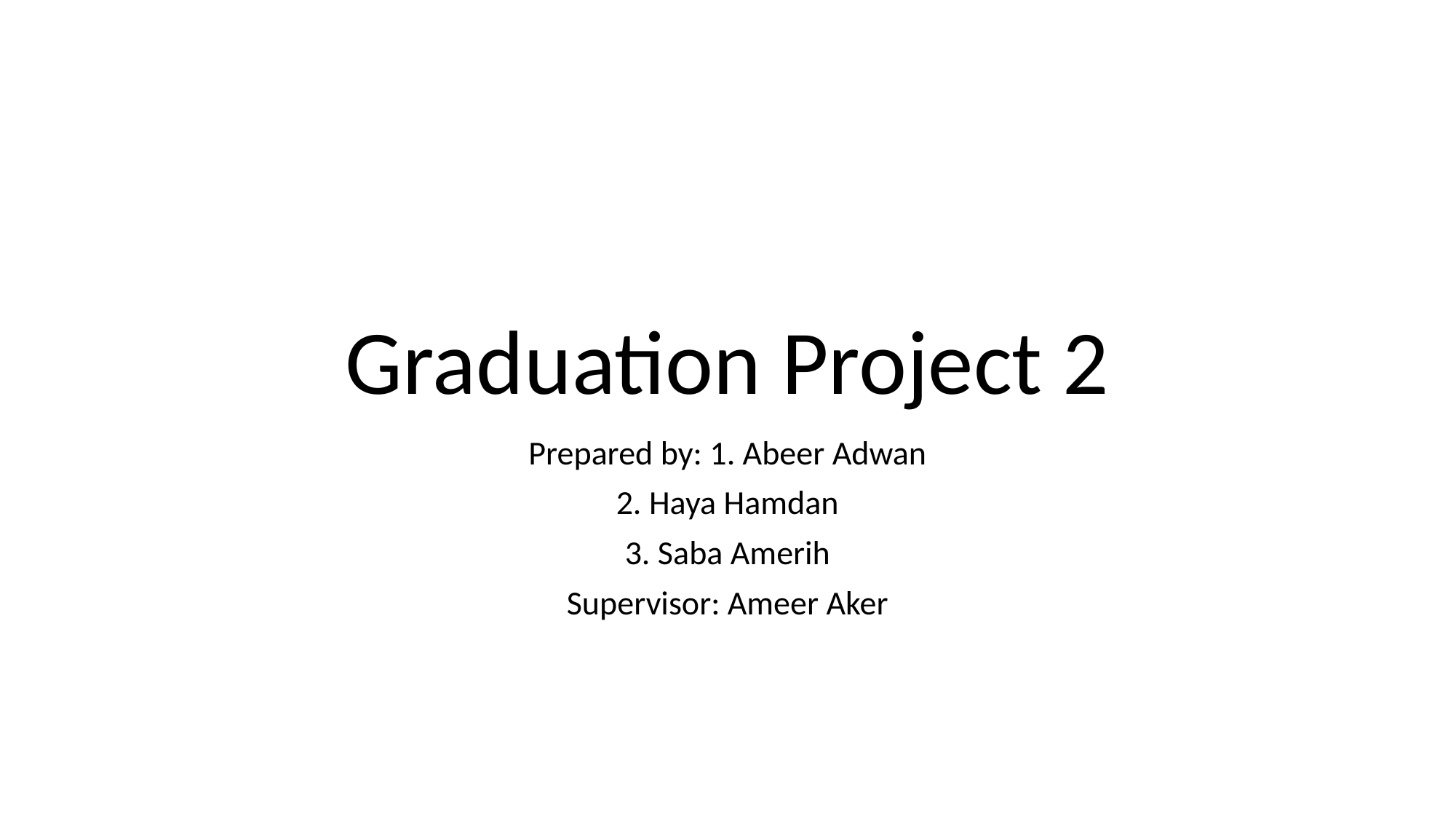

# Graduation Project 2
Prepared by: 1. Abeer Adwan
2. Haya Hamdan
3. Saba Amerih
Supervisor: Ameer Aker